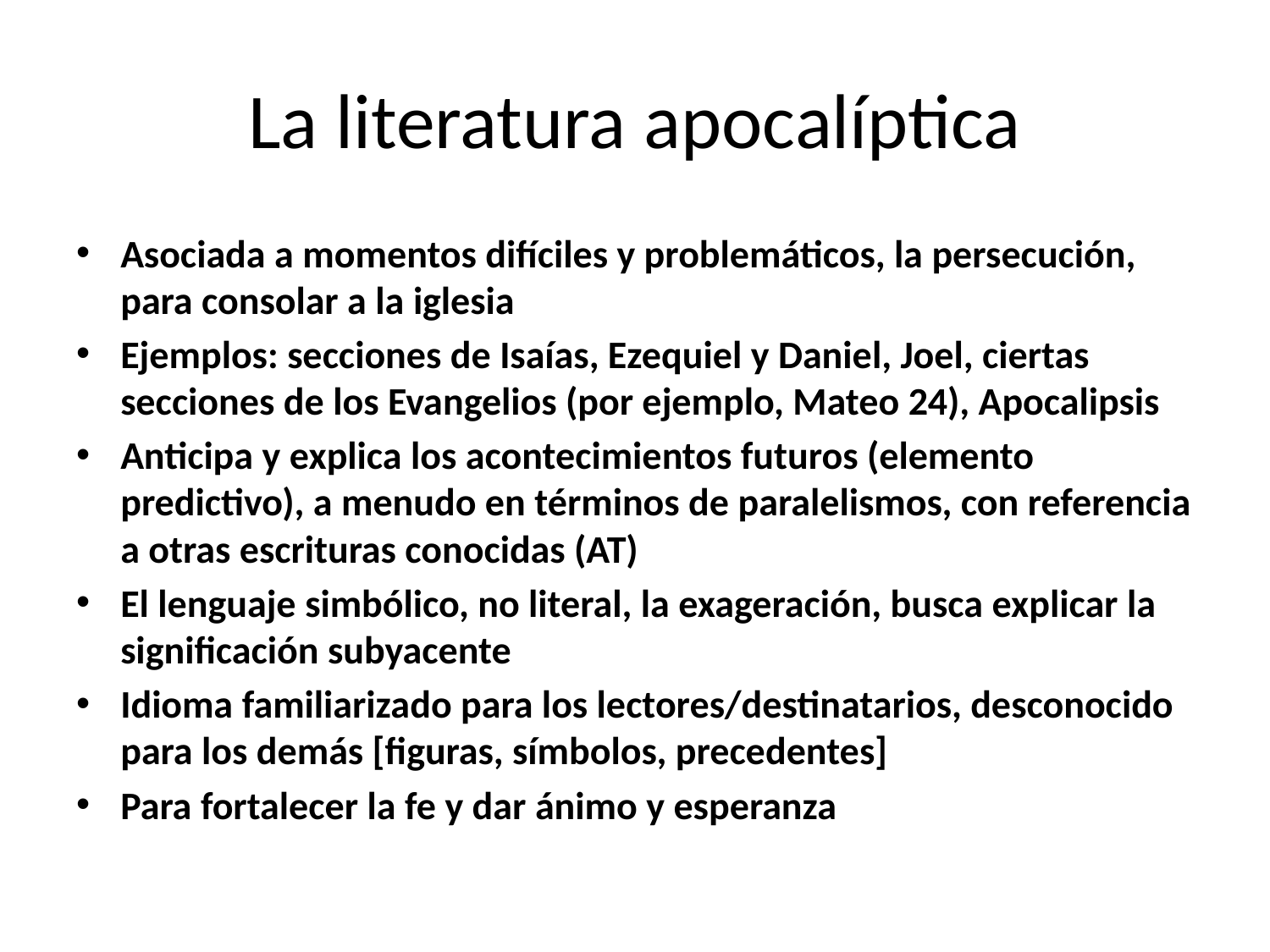

# La literatura apocalíptica
Asociada a momentos difíciles y problemáticos, la persecución, para consolar a la iglesia
Ejemplos: secciones de Isaías, Ezequiel y Daniel, Joel, ciertas secciones de los Evangelios (por ejemplo, Mateo 24), Apocalipsis
Anticipa y explica los acontecimientos futuros (elemento predictivo), a menudo en términos de paralelismos, con referencia a otras escrituras conocidas (AT)
El lenguaje simbólico, no literal, la exageración, busca explicar la significación subyacente
Idioma familiarizado para los lectores/destinatarios, desconocido para los demás [figuras, símbolos, precedentes]
Para fortalecer la fe y dar ánimo y esperanza